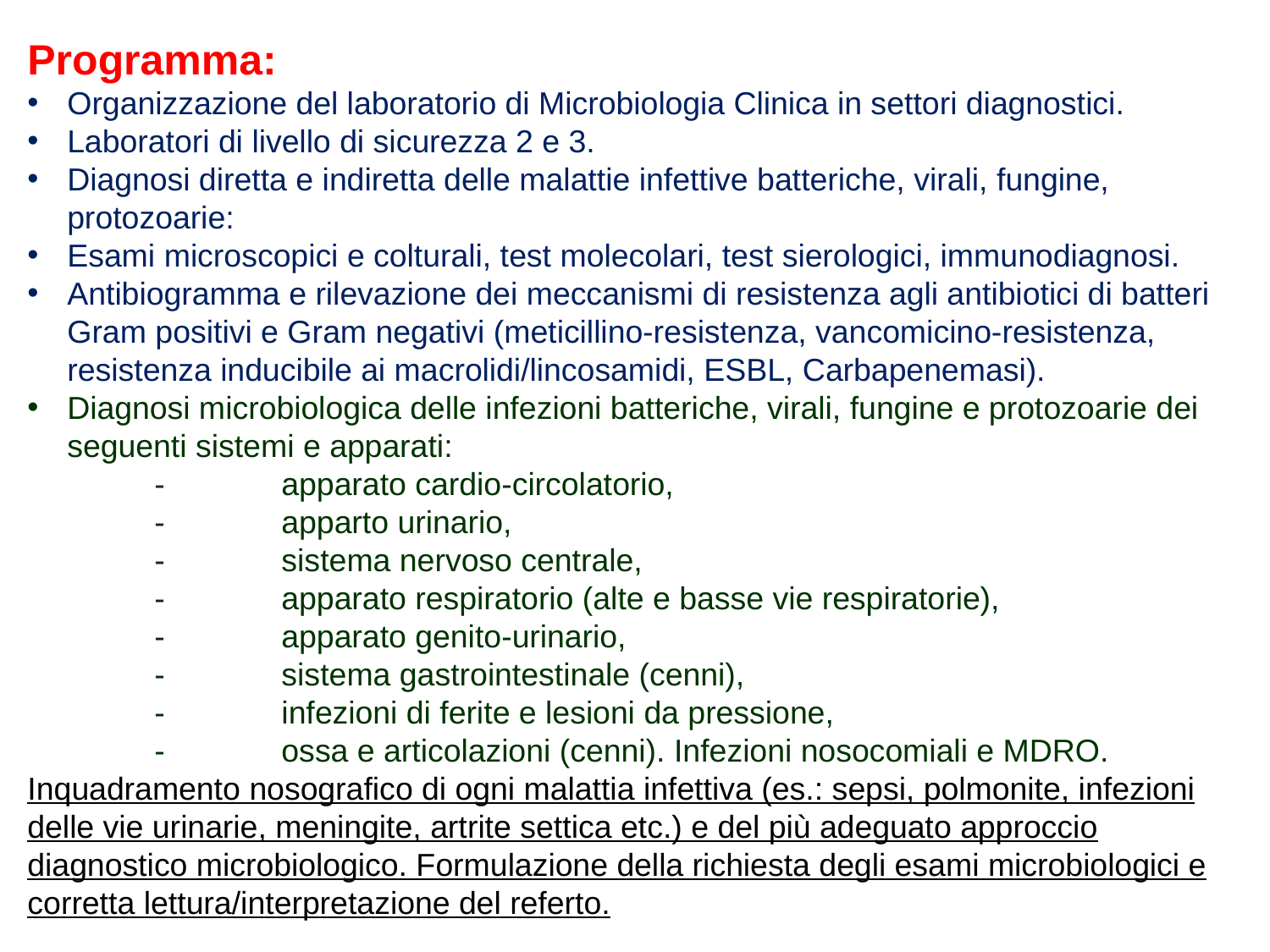

Programma:
Organizzazione del laboratorio di Microbiologia Clinica in settori diagnostici.
Laboratori di livello di sicurezza 2 e 3.
Diagnosi diretta e indiretta delle malattie infettive batteriche, virali, fungine, protozoarie:
Esami microscopici e colturali, test molecolari, test sierologici, immunodiagnosi.
Antibiogramma e rilevazione dei meccanismi di resistenza agli antibiotici di batteri Gram positivi e Gram negativi (meticillino-resistenza, vancomicino-resistenza, resistenza inducibile ai macrolidi/lincosamidi, ESBL, Carbapenemasi).
Diagnosi microbiologica delle infezioni batteriche, virali, fungine e protozoarie dei seguenti sistemi e apparati:
	-	apparato cardio-circolatorio,
	- 	apparto urinario,
	-	sistema nervoso centrale,
	-	apparato respiratorio (alte e basse vie respiratorie),
	-	apparato genito-urinario,
	-	sistema gastrointestinale (cenni),
	-	infezioni di ferite e lesioni da pressione,
	-	ossa e articolazioni (cenni). Infezioni nosocomiali e MDRO.
Inquadramento nosografico di ogni malattia infettiva (es.: sepsi, polmonite, infezioni delle vie urinarie, meningite, artrite settica etc.) e del più adeguato approccio diagnostico microbiologico. Formulazione della richiesta degli esami microbiologici e corretta lettura/interpretazione del referto.